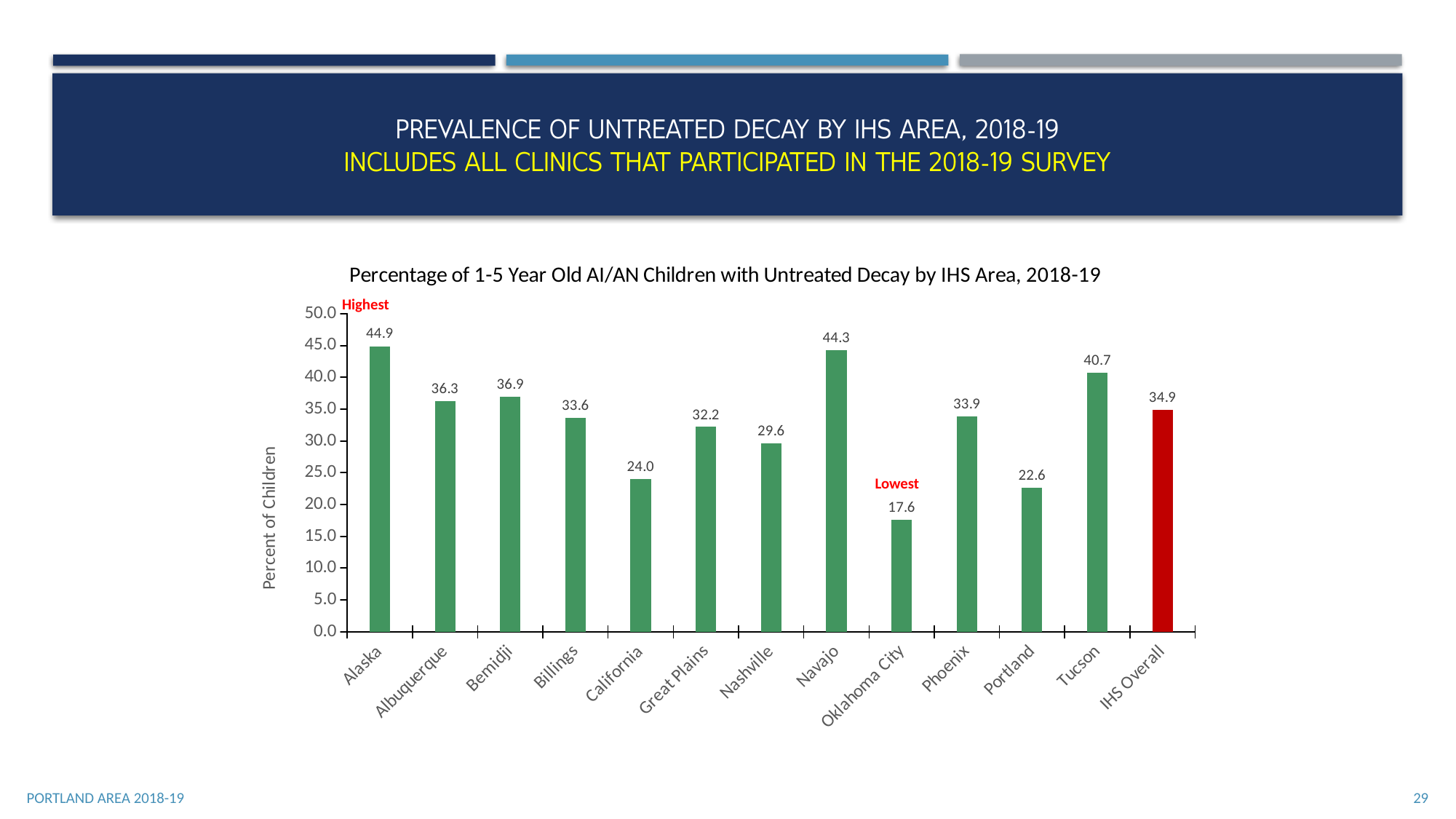

# Prevalence of Untreated Decay by ihs Area, 2018-19 Includes all clinics that participated in the 2018-19 survey

### Chart: Percentage of 1-5 Year Old AI/AN Children with Untreated Decay by IHS Area, 2018-19

| Category | Decay Experience |
|---|---|
| Alaska | 44.9 |
| Albuquerque | 36.3 |
| Bemidji | 36.9 |
| Billings | 33.6 |
| California | 24.0 |
| Great Plains | 32.2 |
| Nashville | 29.6 |
| Navajo | 44.3 |
| Oklahoma City | 17.6 |
| Phoenix | 33.9 |
| Portland | 22.6 |
| Tucson | 40.7 |
| IHS Overall | 34.9 |
Highest
Lowest
Portland Area 2018-19
29